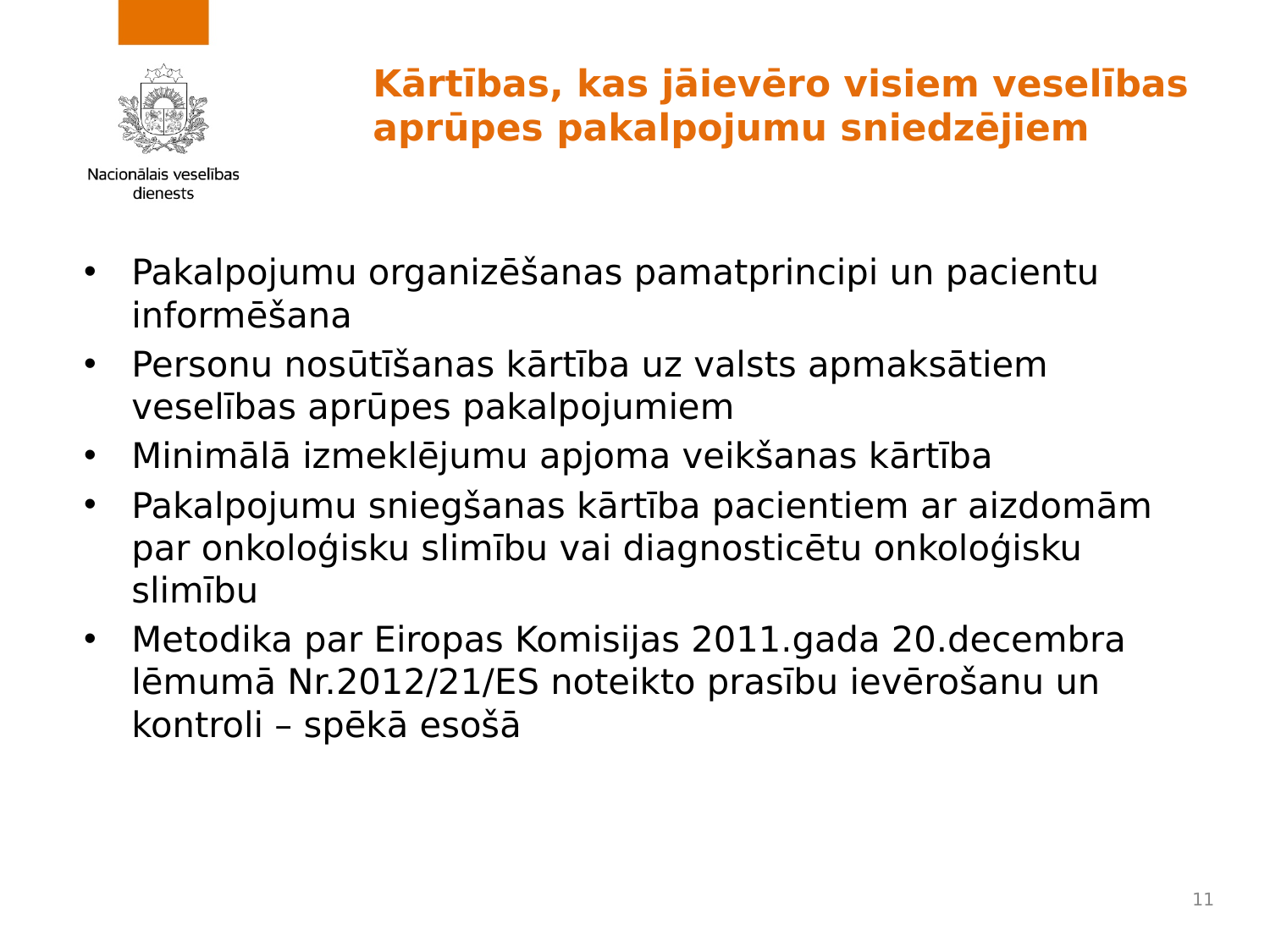

# Kārtības, kas jāievēro visiem veselības aprūpes pakalpojumu sniedzējiem
Pakalpojumu organizēšanas pamatprincipi un pacientu informēšana
Personu nosūtīšanas kārtība uz valsts apmaksātiem veselības aprūpes pakalpojumiem
Minimālā izmeklējumu apjoma veikšanas kārtība
Pakalpojumu sniegšanas kārtība pacientiem ar aizdomām par onkoloģisku slimību vai diagnosticētu onkoloģisku slimību
Metodika par Eiropas Komisijas 2011.gada 20.decembra lēmumā Nr.2012/21/ES noteikto prasību ievērošanu un kontroli – spēkā esošā
11